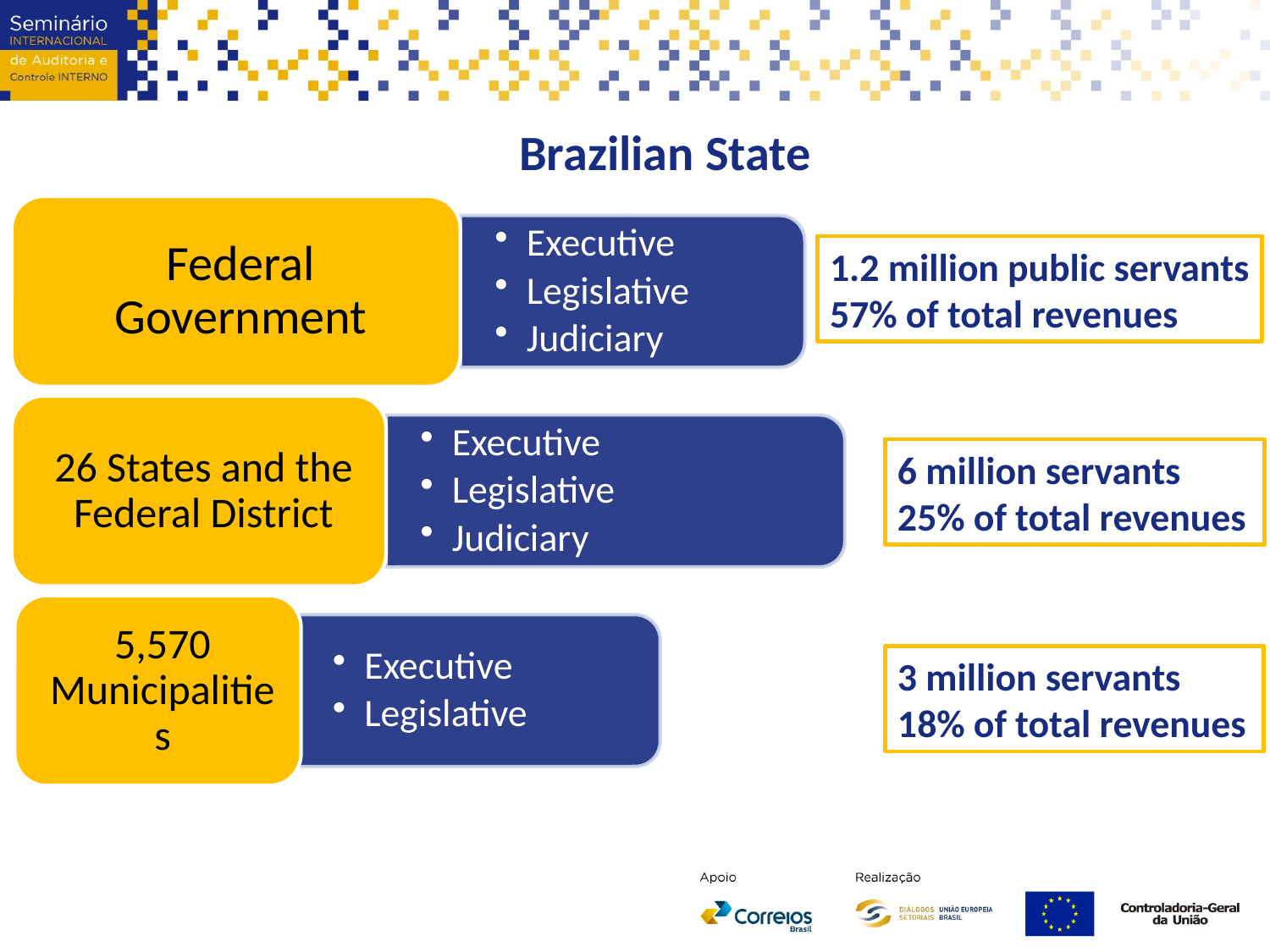

Brazilian State
Executive
Legislative
Judiciary
Federal Government
Executive
Legislative
Judiciary
26 States and the Federal District
Executive
Legislative
5,570 Municipalities
1.2 million public servants
57% of total revenues
6 million servants
25% of total revenues
3 million servants
18% of total revenues